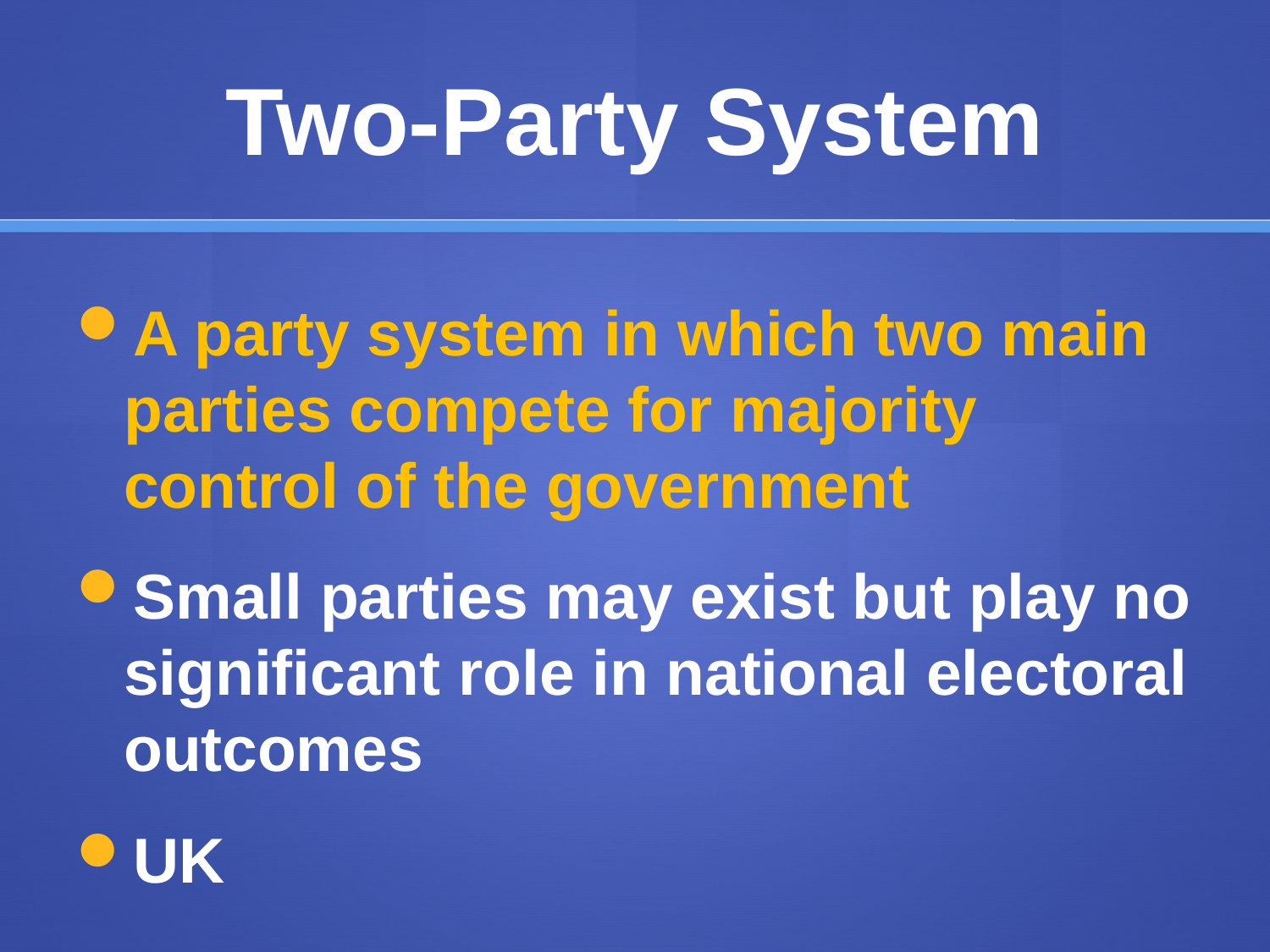

# Two-Party System
A party system in which two main parties compete for majority control of the government
Small parties may exist but play no significant role in national electoral outcomes
UK